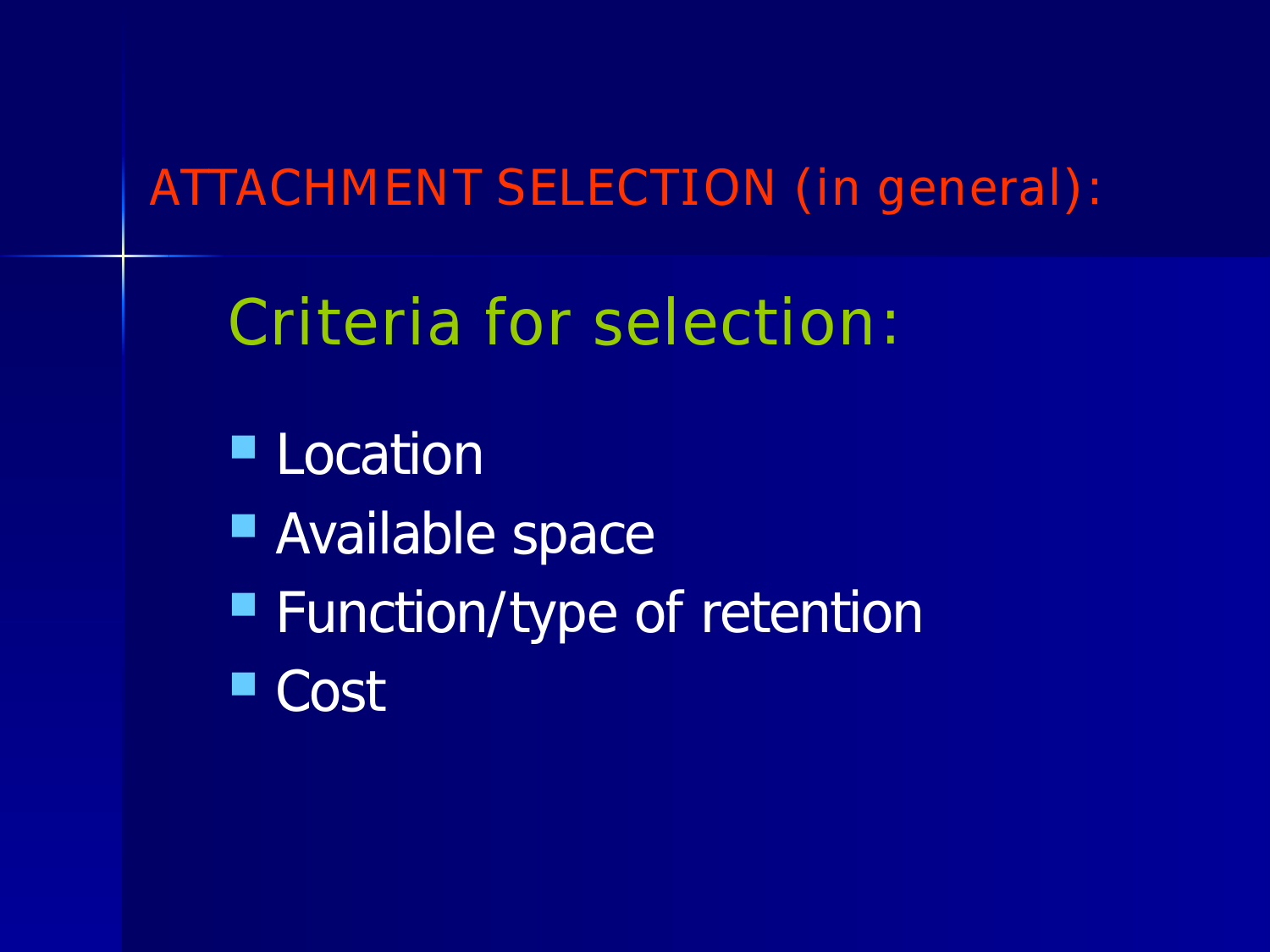

# ATTACHMENT SELECTION (in general):
Criteria for selection:

Location
Available space
Function/type of retention
Cost